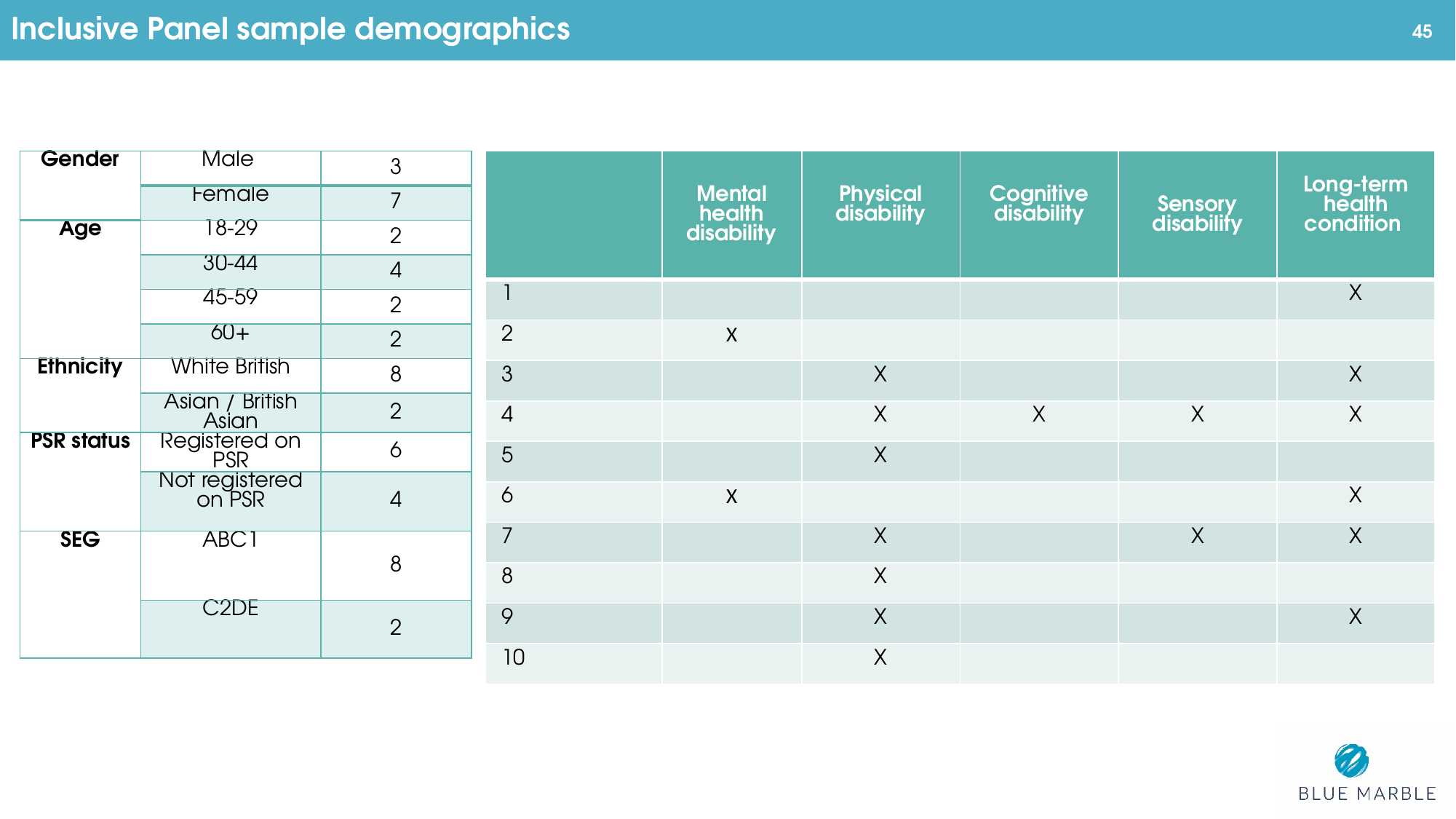

Inclusive Panel sample demographics
45
|  | Mental health disability | Physical disability | Cognitive disability | Sensory disability | Long-term health condition |
| --- | --- | --- | --- | --- | --- |
| 1 |  |  |  |  | X |
| 2 | X |  |  |  |  |
| 3 |  | X |  |  | X |
| 4 |  | X | X | X | X |
| 5 |  | X |  |  |  |
| 6 | X |  |  |  | X |
| 7 |  | X |  | X | X |
| 8 |  | X |  |  |  |
| 9 |  | X |  |  | X |
| 10 |  | X |  |  |  |
| Gender | Male | 3 |
| --- | --- | --- |
|  | Female | 7 |
| Age | 18-29 | 2 |
|  | 30-44 | 4 |
|  | 45-59 | 2 |
|  | 60+ | 2 |
| Ethnicity | White British | 8 |
|  | Asian / British Asian | 2 |
| PSR status | Registered on PSR | 6 |
|  | Not registered on PSR | 4 |
| SEG | ABC1 | 8 |
|  | C2DE | 2 |